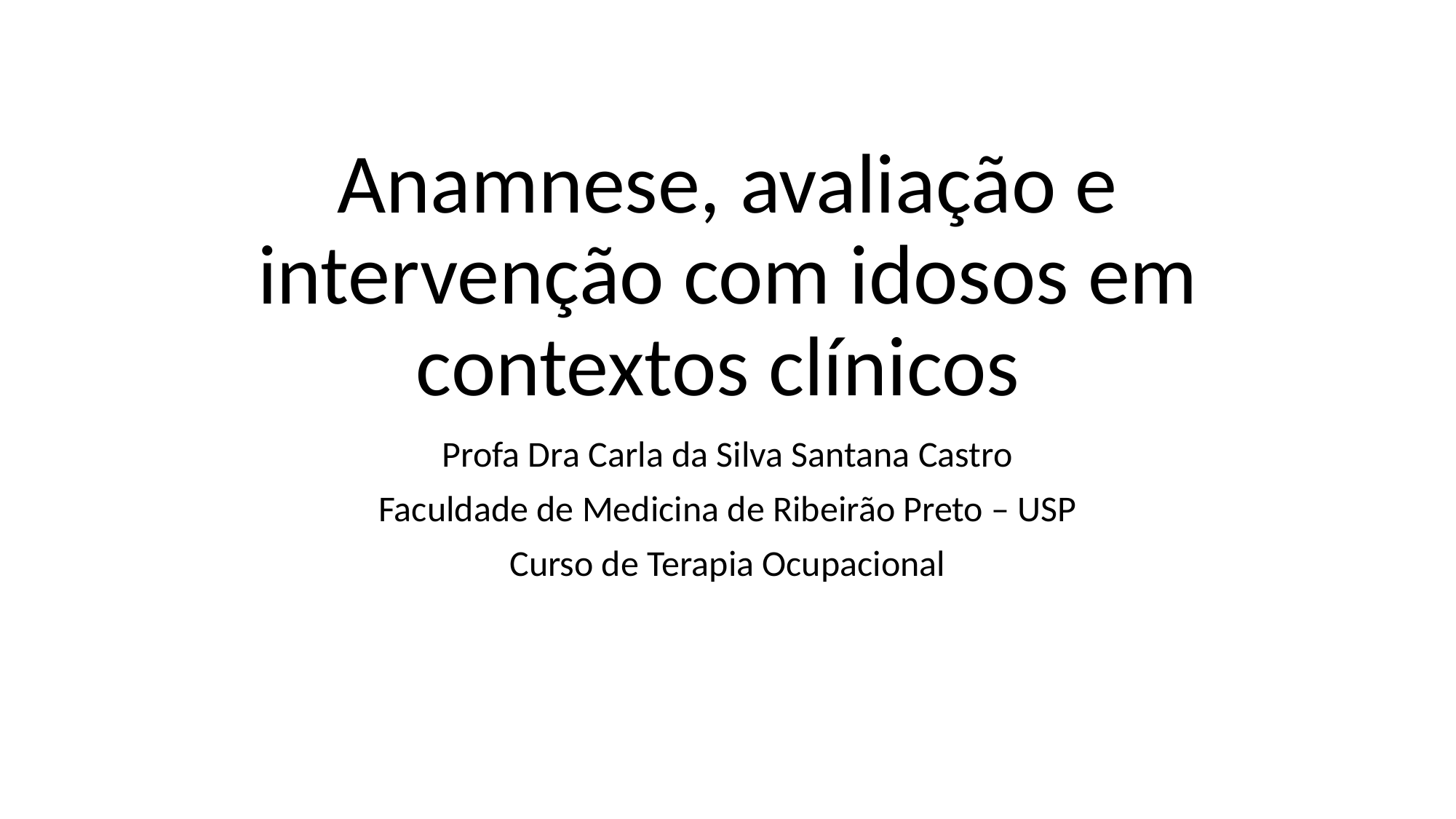

# Anamnese, avaliação e intervenção com idosos em contextos clínicos
Profa Dra Carla da Silva Santana Castro
Faculdade de Medicina de Ribeirão Preto – USP
Curso de Terapia Ocupacional